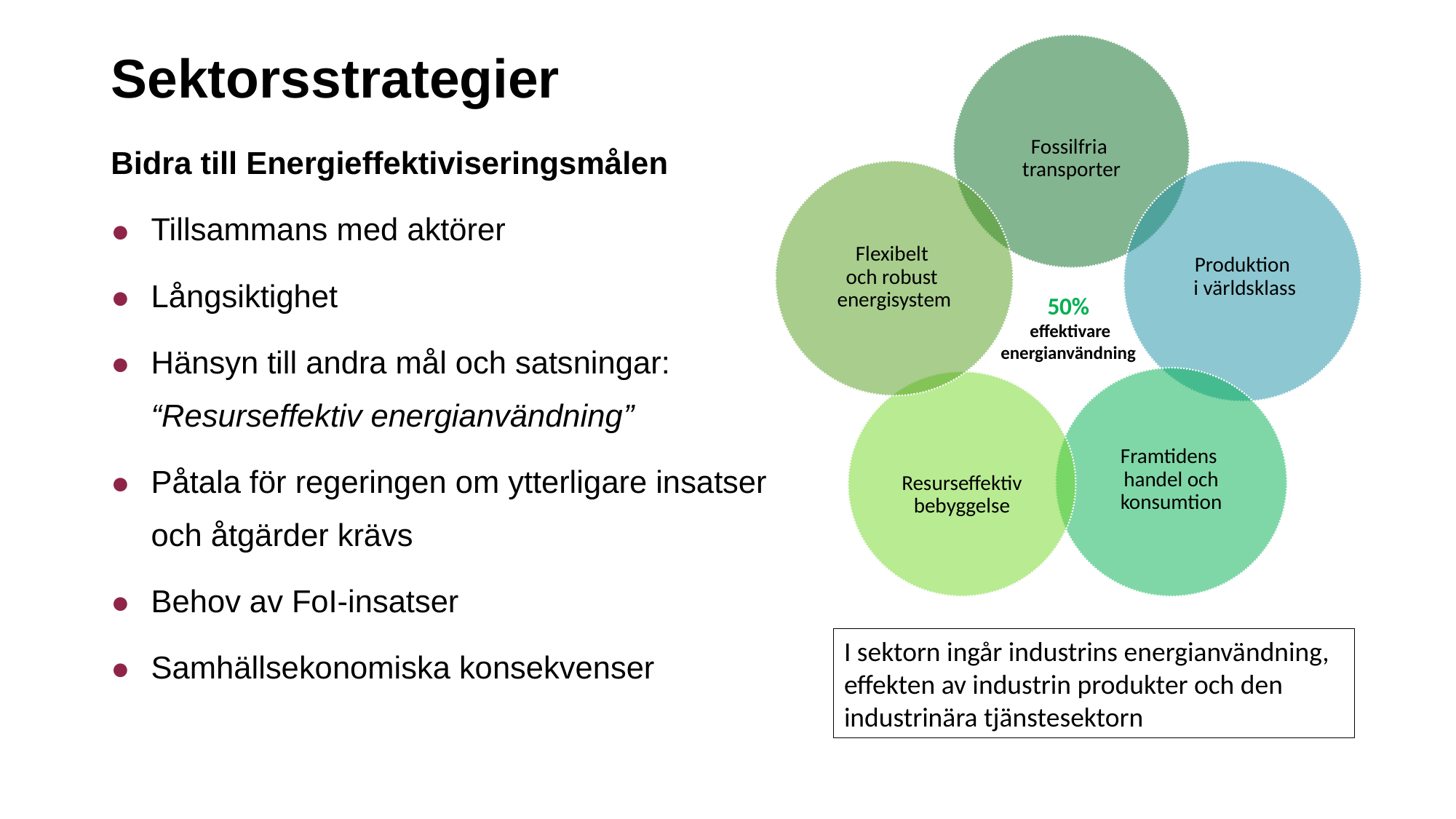

Fossilfria
transporter

Flexibelt
och robust
energisystem

Produktion
i världsklass

Framtidens
handel och konsumtion

Resurseffektiv bebyggelse

50%
 effektivare energianvändning
# Sektorsstrategier
Bidra till Energieffektiviseringsmålen
Tillsammans med aktörer
Långsiktighet
Hänsyn till andra mål och satsningar:
“Resurseffektiv energianvändning”
Påtala för regeringen om ytterligare insatser och åtgärder krävs
Behov av FoI-insatser
Samhällsekonomiska konsekvenser
I sektorn ingår industrins energianvändning, effekten av industrin produkter och den industrinära tjänstesektorn